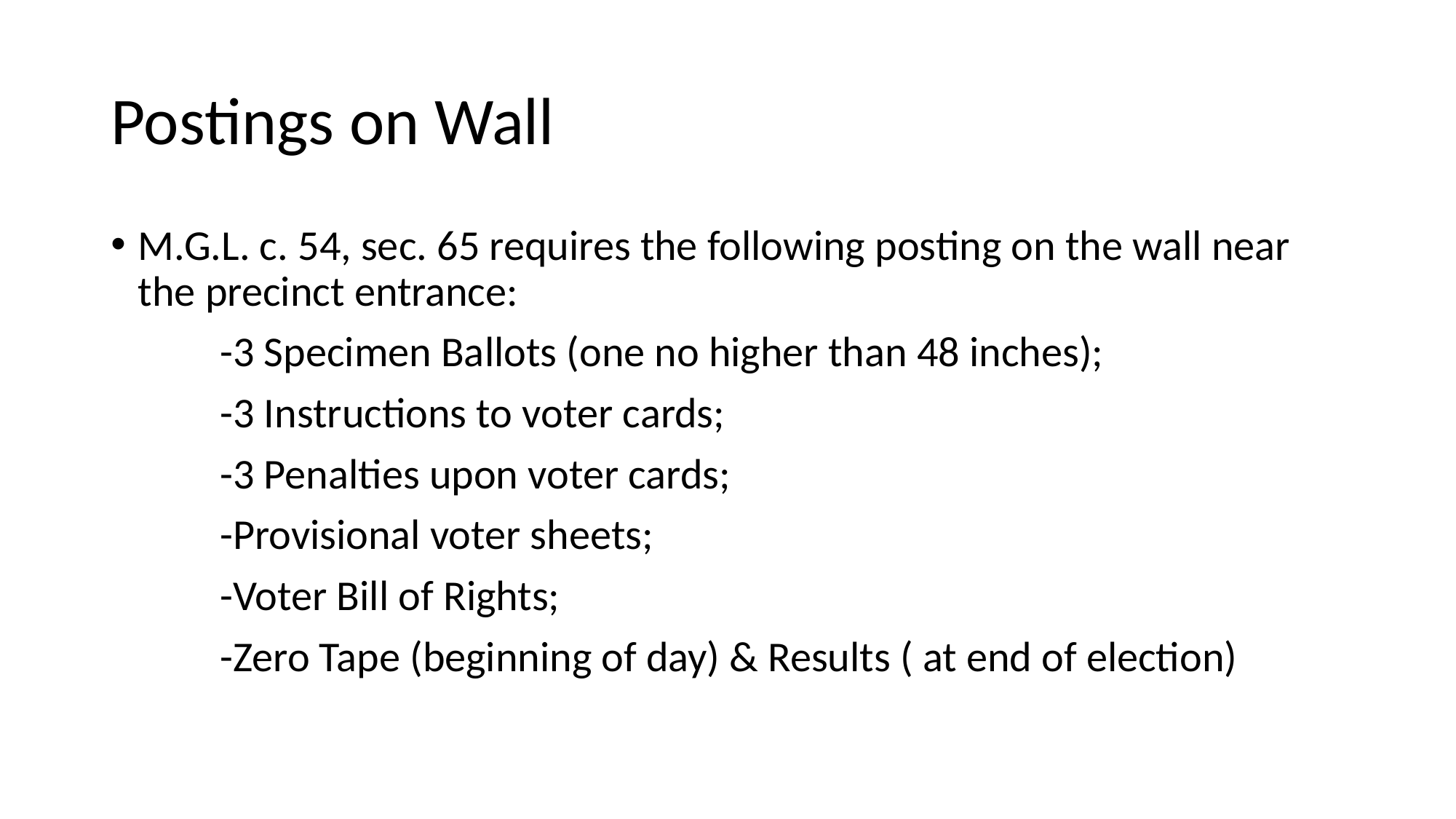

# Postings on Wall
M.G.L. c. 54, sec. 65 requires the following posting on the wall near the precinct entrance:
	-3 Specimen Ballots (one no higher than 48 inches);
	-3 Instructions to voter cards;
	-3 Penalties upon voter cards;
	-Provisional voter sheets;
	-Voter Bill of Rights;
	-Zero Tape (beginning of day) & Results ( at end of election)